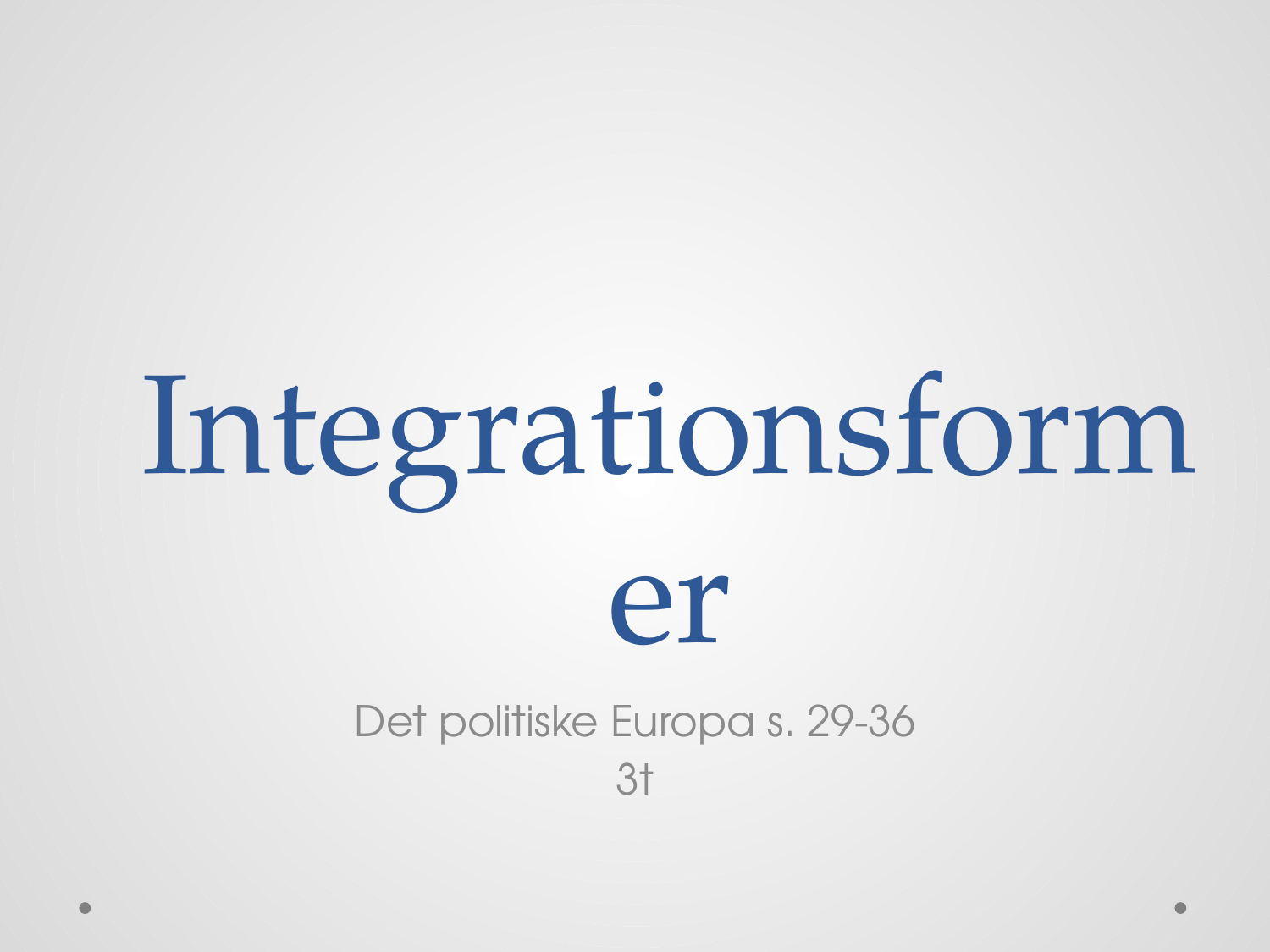

# Integrationsformer
Det politiske Europa s. 29-36
3t